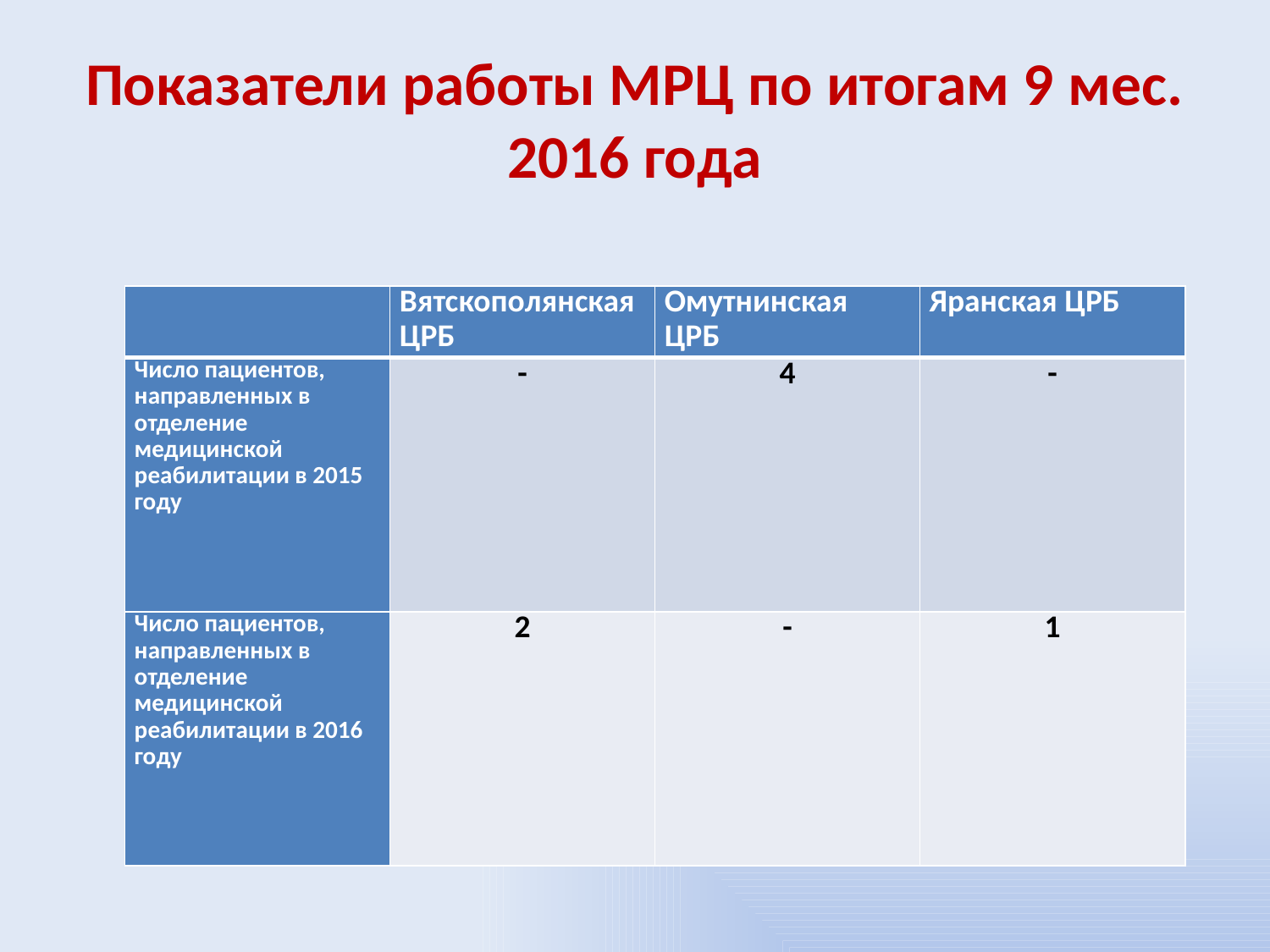

# Показатели работы МРЦ по итогам 9 мес. 2016 года
|  | Вятскополянская ЦРБ | Омутнинская ЦРБ | Яранская ЦРБ |
| --- | --- | --- | --- |
| Число пациентов, направленных в отделение медицинской реабилитации в 2015 году | - | 4 | - |
| Число пациентов, направленных в отделение медицинской реабилитации в 2016 году | 2 | - | 1 |